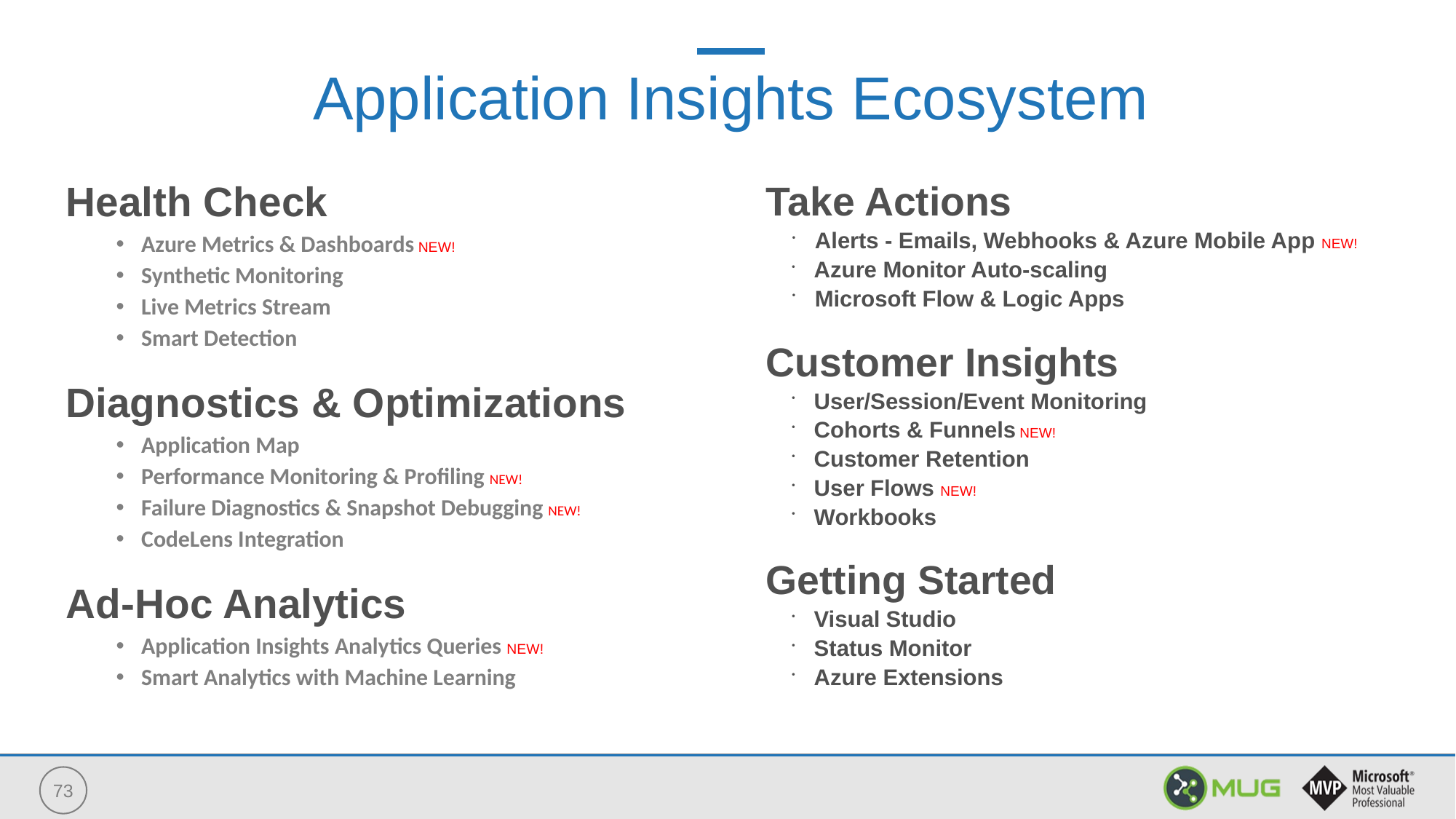

Application Insights Ecosystem
Take Actions
Alerts - Emails, Webhooks & Azure Mobile App NEW!
Azure Monitor Auto-scaling
Microsoft Flow & Logic Apps
Customer Insights
User/Session/Event Monitoring
Cohorts & Funnels NEW!
Customer Retention
User Flows NEW!
Workbooks
Getting Started
Visual Studio
Status Monitor
Azure Extensions
Health Check
Azure Metrics & Dashboards NEW!
Synthetic Monitoring
Live Metrics Stream
Smart Detection
Diagnostics & Optimizations
Application Map
Performance Monitoring & Profiling NEW!
Failure Diagnostics & Snapshot Debugging NEW!
CodeLens Integration
Ad-Hoc Analytics
Application Insights Analytics Queries NEW!
Smart Analytics with Machine Learning